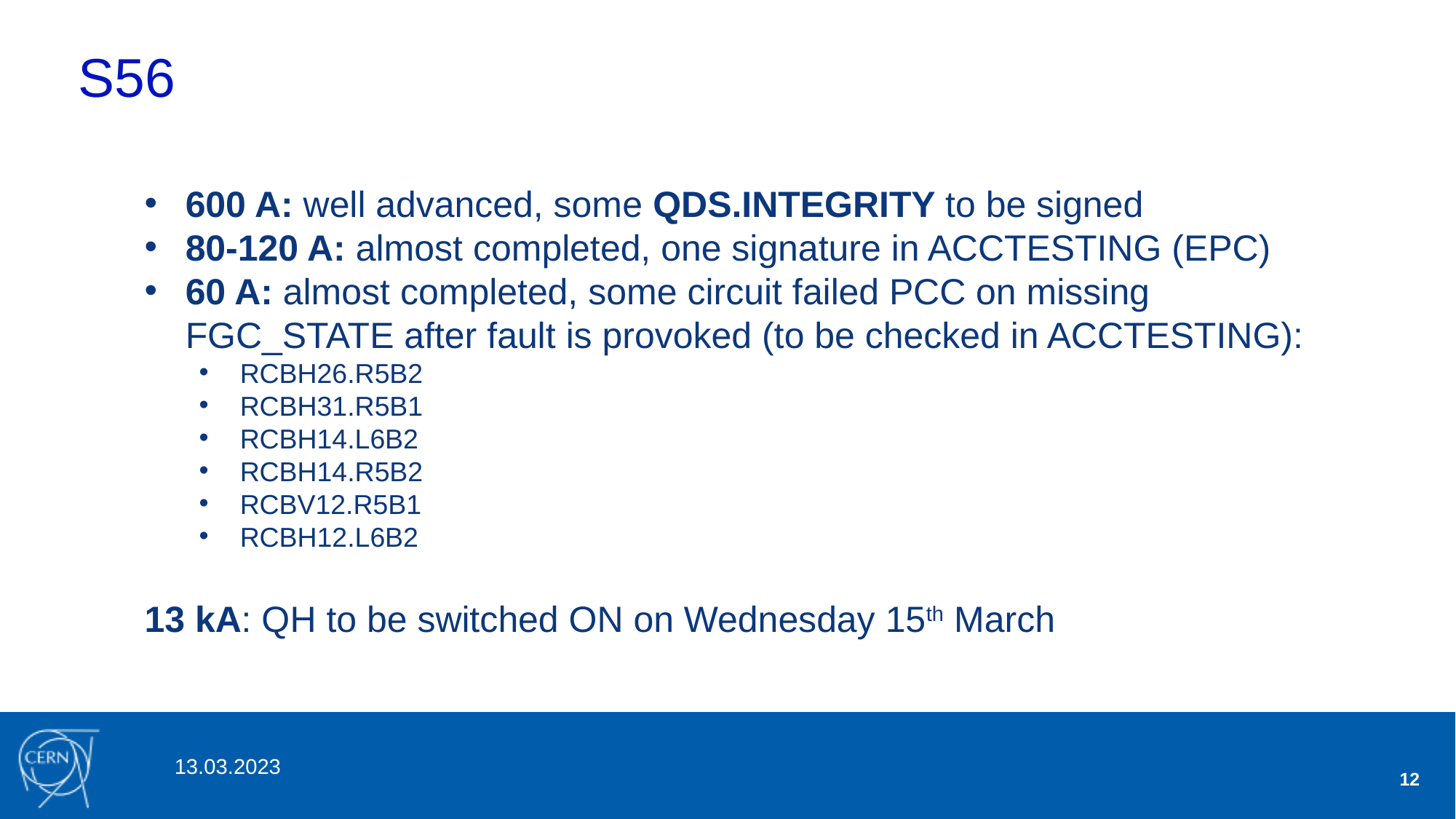

# S56
600 A: well advanced, some QDS.INTEGRITY to be signed
80-120 A: almost completed, one signature in ACCTESTING (EPC)
60 A: almost completed, some circuit failed PCC on missing FGC_STATE after fault is provoked (to be checked in ACCTESTING):
RCBH26.R5B2
RCBH31.R5B1
RCBH14.L6B2
RCBH14.R5B2
RCBV12.R5B1
RCBH12.L6B2

13 kA: QH to be switched ON on Wednesday 15th March